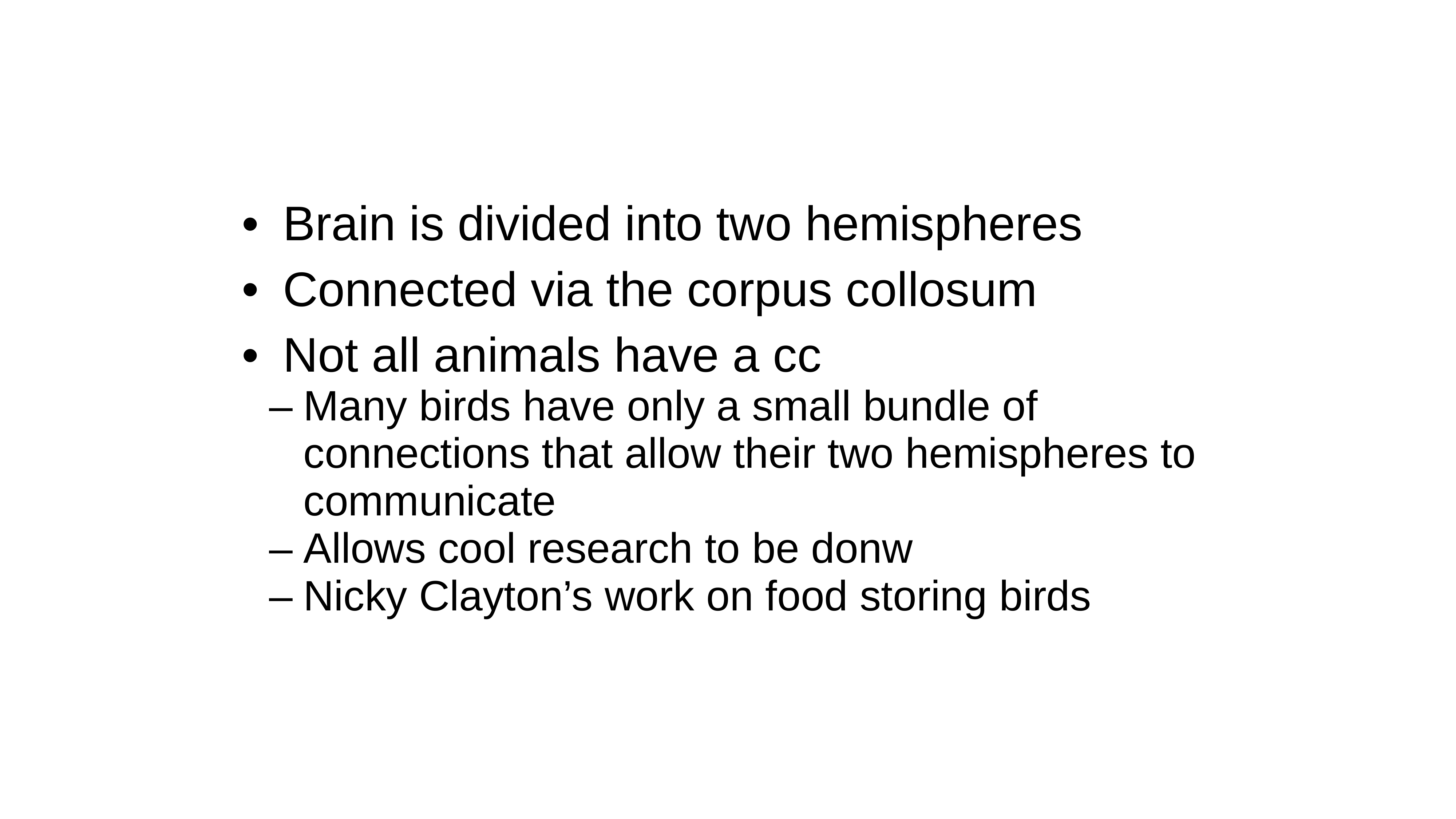

Brain is divided into two hemispheres
Connected via the corpus collosum
Not all animals have a cc
Many birds have only a small bundle of connections that allow their two hemispheres to communicate
Allows cool research to be donw
Nicky Clayton’s work on food storing birds